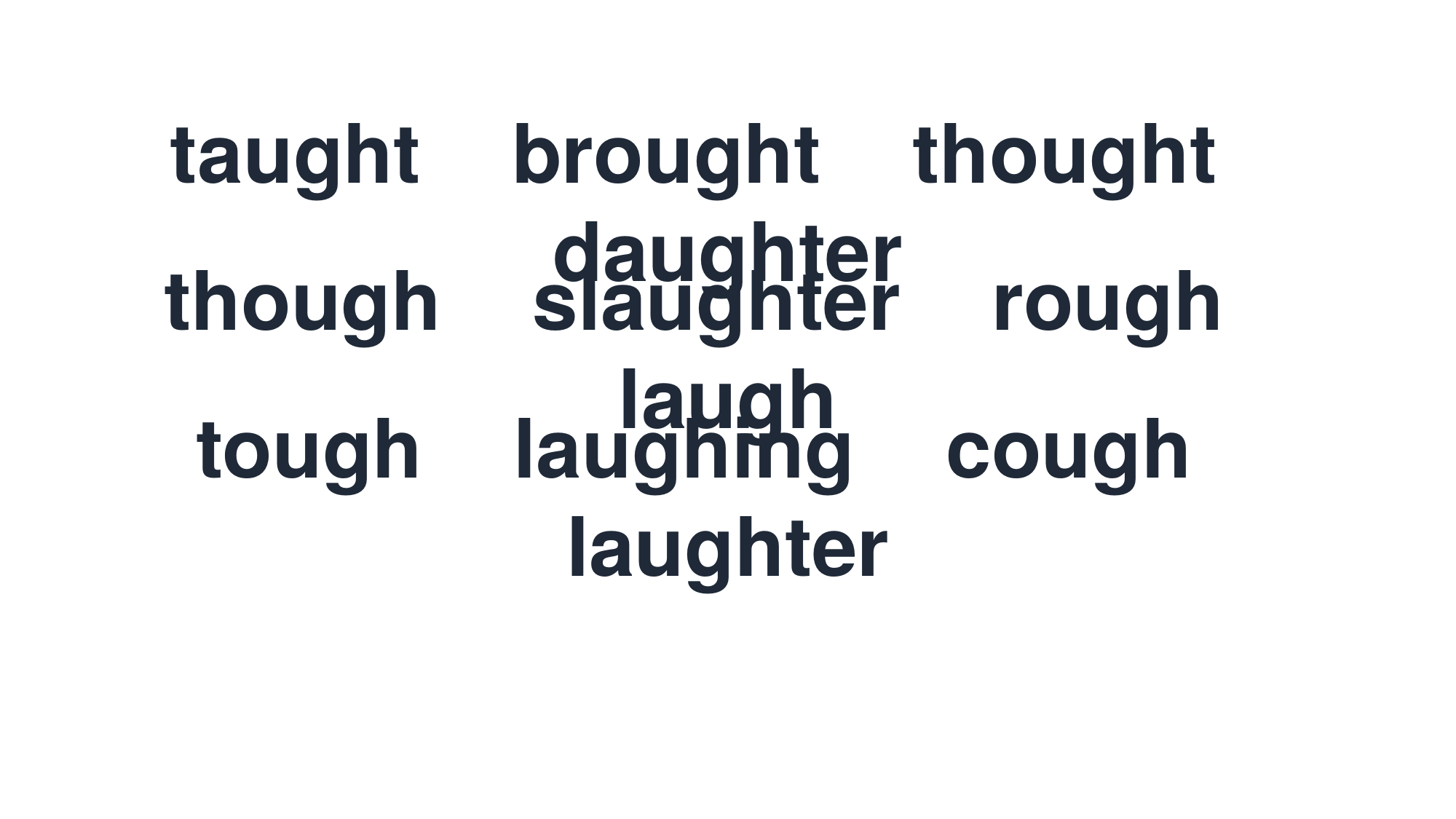

taught    brought    thought    daughter
though    slaughter    rough    laugh
tough    laughing    cough    laughter